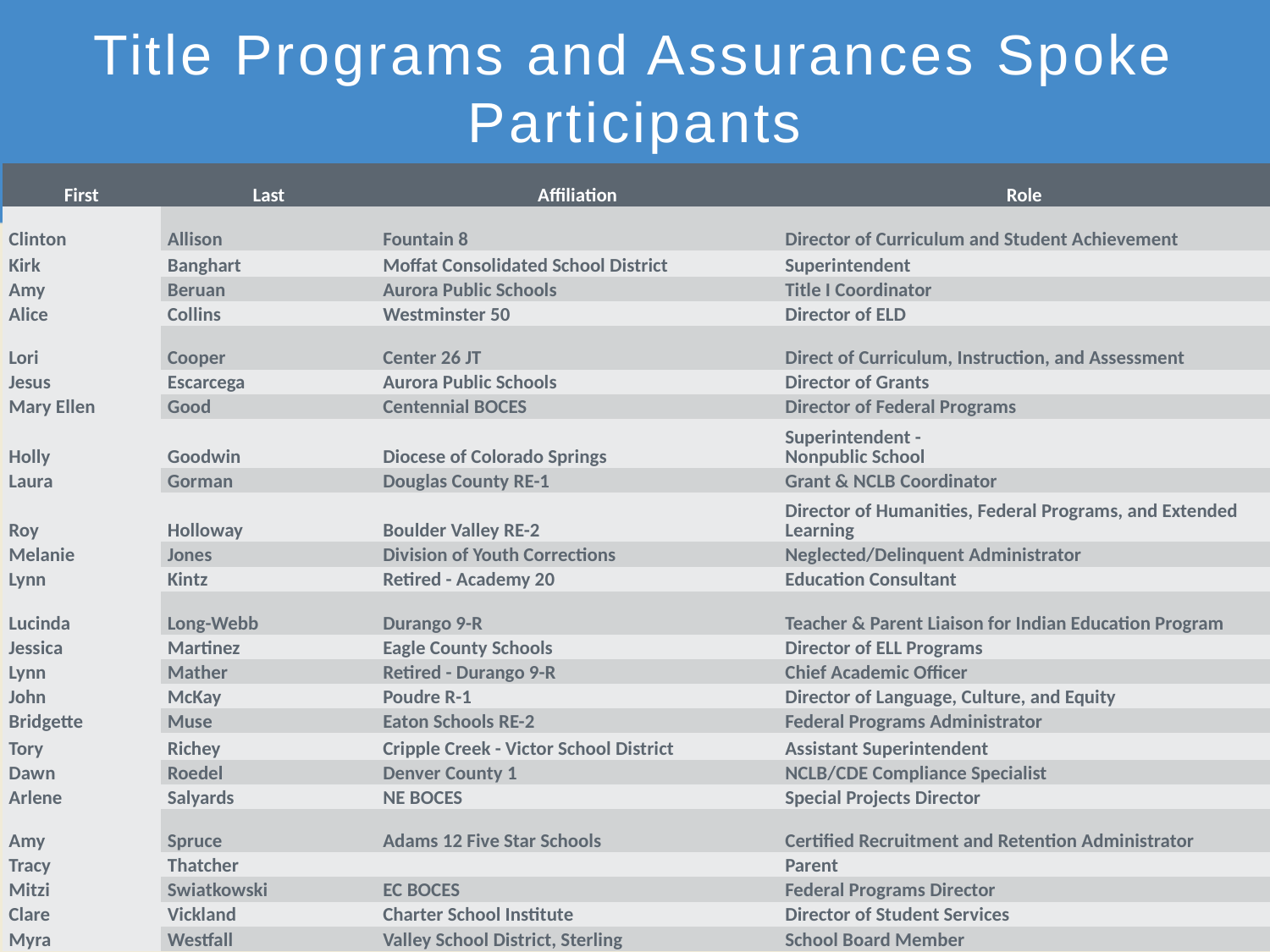

# Title Programs and Assurances Spoke Participants
| First | Last | Affiliation | Role |
| --- | --- | --- | --- |
| Clinton | Allison | Fountain 8 | Director of Curriculum and Student Achievement |
| Kirk | Banghart | Moffat Consolidated School District | Superintendent |
| Amy | Beruan | Aurora Public Schools | Title I Coordinator |
| Alice | Collins | Westminster 50 | Director of ELD |
| Lori | Cooper | Center 26 JT | Direct of Curriculum, Instruction, and Assessment |
| Jesus | Escarcega | Aurora Public Schools | Director of Grants |
| Mary Ellen | Good | Centennial BOCES | Director of Federal Programs |
| Holly | Goodwin | Diocese of Colorado Springs | Superintendent - Nonpublic School |
| Laura | Gorman | Douglas County RE-1 | Grant & NCLB Coordinator |
| Roy | Holloway | Boulder Valley RE-2 | Director of Humanities, Federal Programs, and Extended Learning |
| Melanie | Jones | Division of Youth Corrections | Neglected/Delinquent Administrator |
| Lynn | Kintz | Retired - Academy 20 | Education Consultant |
| Lucinda | Long-Webb | Durango 9-R | Teacher & Parent Liaison for Indian Education Program |
| Jessica | Martinez | Eagle County Schools | Director of ELL Programs |
| Lynn | Mather | Retired - Durango 9-R | Chief Academic Officer |
| John | McKay | Poudre R-1 | Director of Language, Culture, and Equity |
| Bridgette | Muse | Eaton Schools RE-2 | Federal Programs Administrator |
| Tory | Richey | Cripple Creek - Victor School District | Assistant Superintendent |
| Dawn | Roedel | Denver County 1 | NCLB/CDE Compliance Specialist |
| Arlene | Salyards | NE BOCES | Special Projects Director |
| Amy | Spruce | Adams 12 Five Star Schools | Certified Recruitment and Retention Administrator |
| Tracy | Thatcher |  | Parent |
| Mitzi | Swiatkowski | EC BOCES | Federal Programs Director |
| Clare | Vickland | Charter School Institute | Director of Student Services |
| Myra | Westfall | Valley School District, Sterling | School Board Member |
ESEA Committee of Practitioners